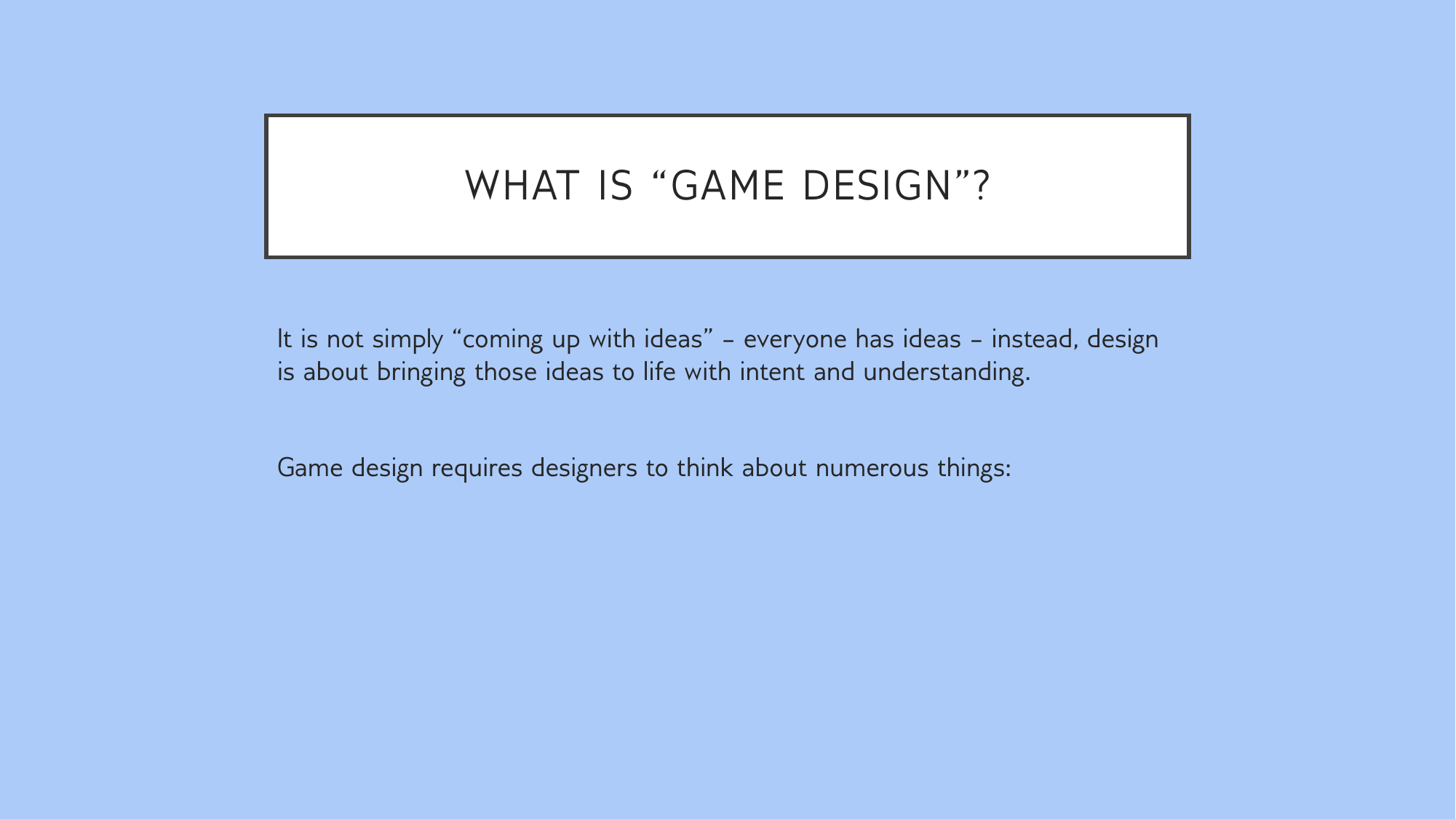

# What is “Game Design”?
It is not simply “coming up with ideas” – everyone has ideas – instead, design is about bringing those ideas to life with intent and understanding.

Game design requires designers to think about numerous things: